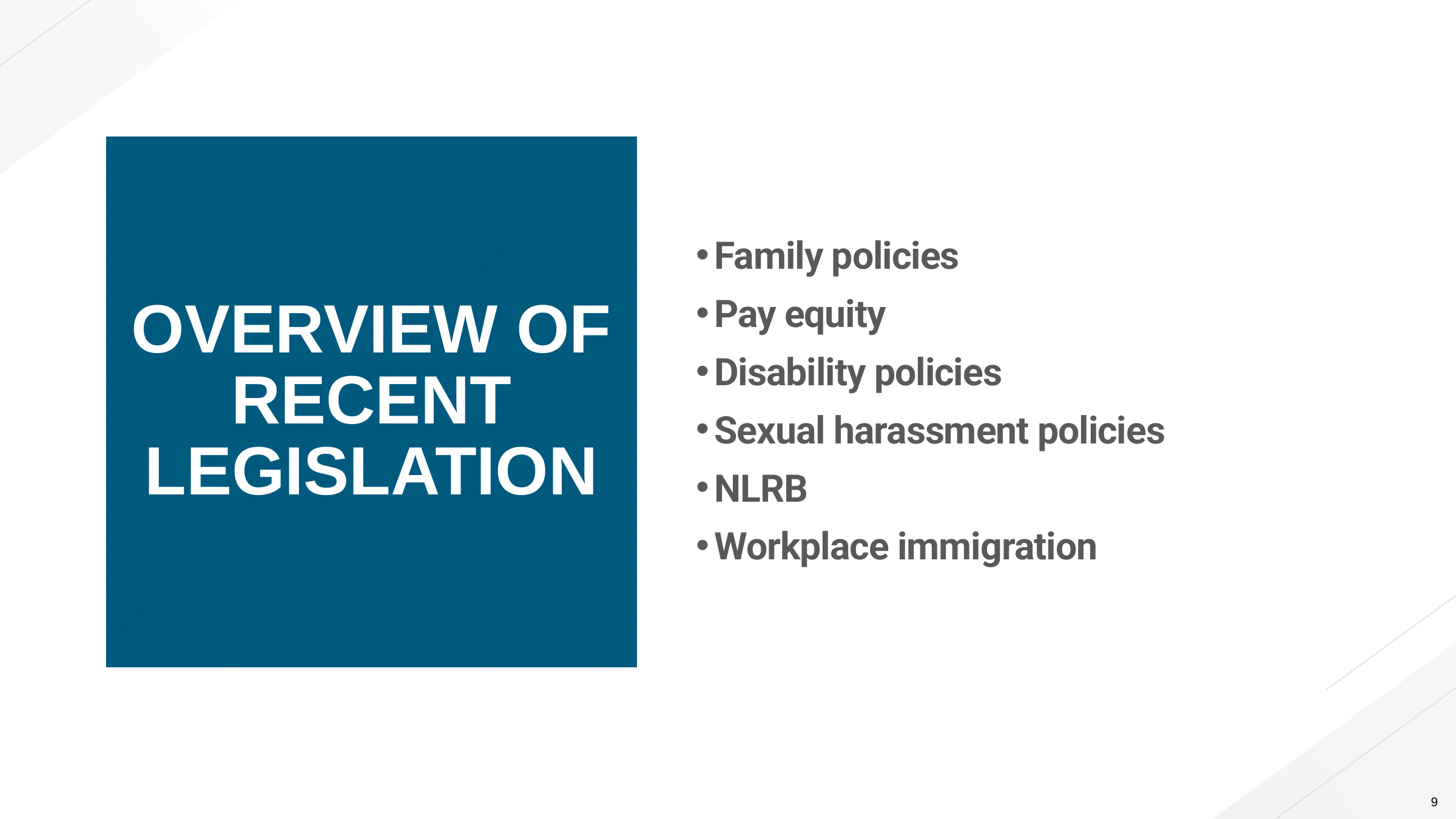

# OVERVIEW OF RECENT LEGISLATION
Family policies
Pay equity
Disability policies
Sexual harassment policies
NLRB
Workplace immigration
9